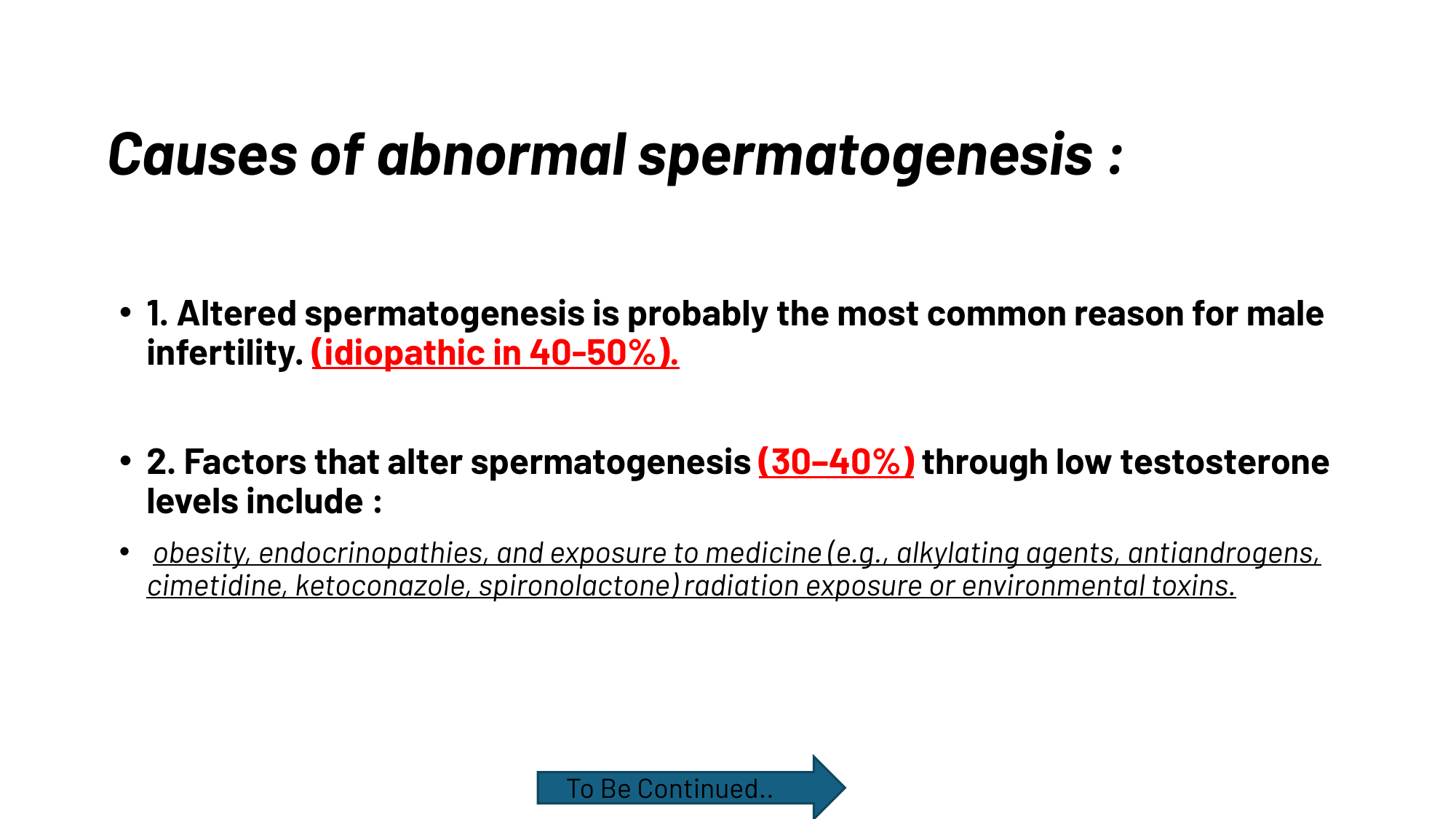

# Causes of abnormal spermatogenesis :
1. Altered spermatogenesis is probably the most common reason for male infertility. (idiopathic in 40-50%).

2. Factors that alter spermatogenesis (30–40%) through low testosterone levels include :
 obesity, endocrinopathies, and exposure to medicine (e.g., alkylating agents, antiandrogens, cimetidine, ketoconazole, spironolactone) radiation exposure or environmental toxins.

To Be Continued..